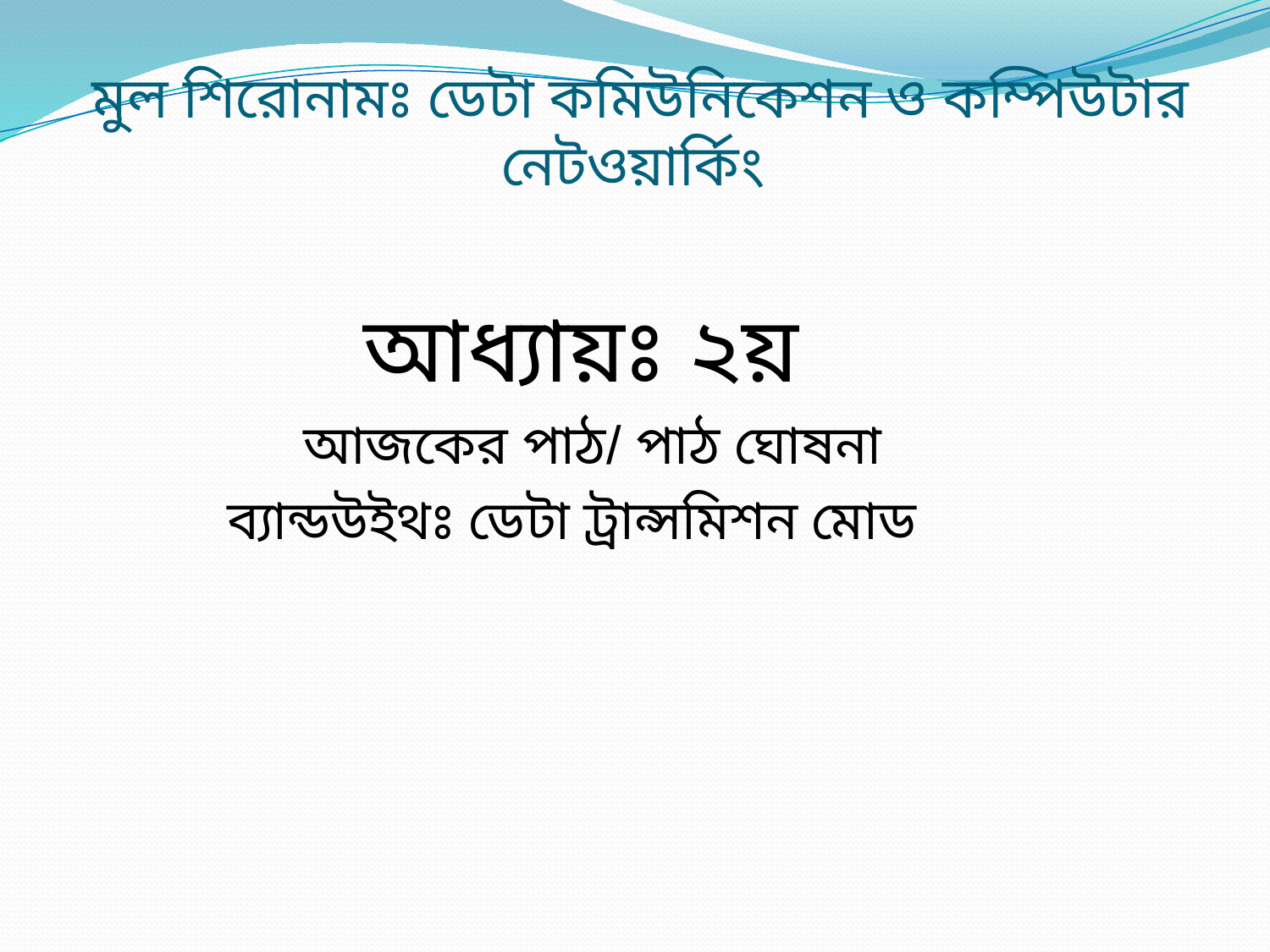

# মুল শিরোনামঃ ডেটা কমিউনিকেশন ও কম্পিউটার নেটওয়ার্কিং
আধ্যায়ঃ ২য়
আজকের পাঠ/ পাঠ ঘোষনা
ব্যান্ডউইথঃ ডেটা ট্রান্সমিশন মোড